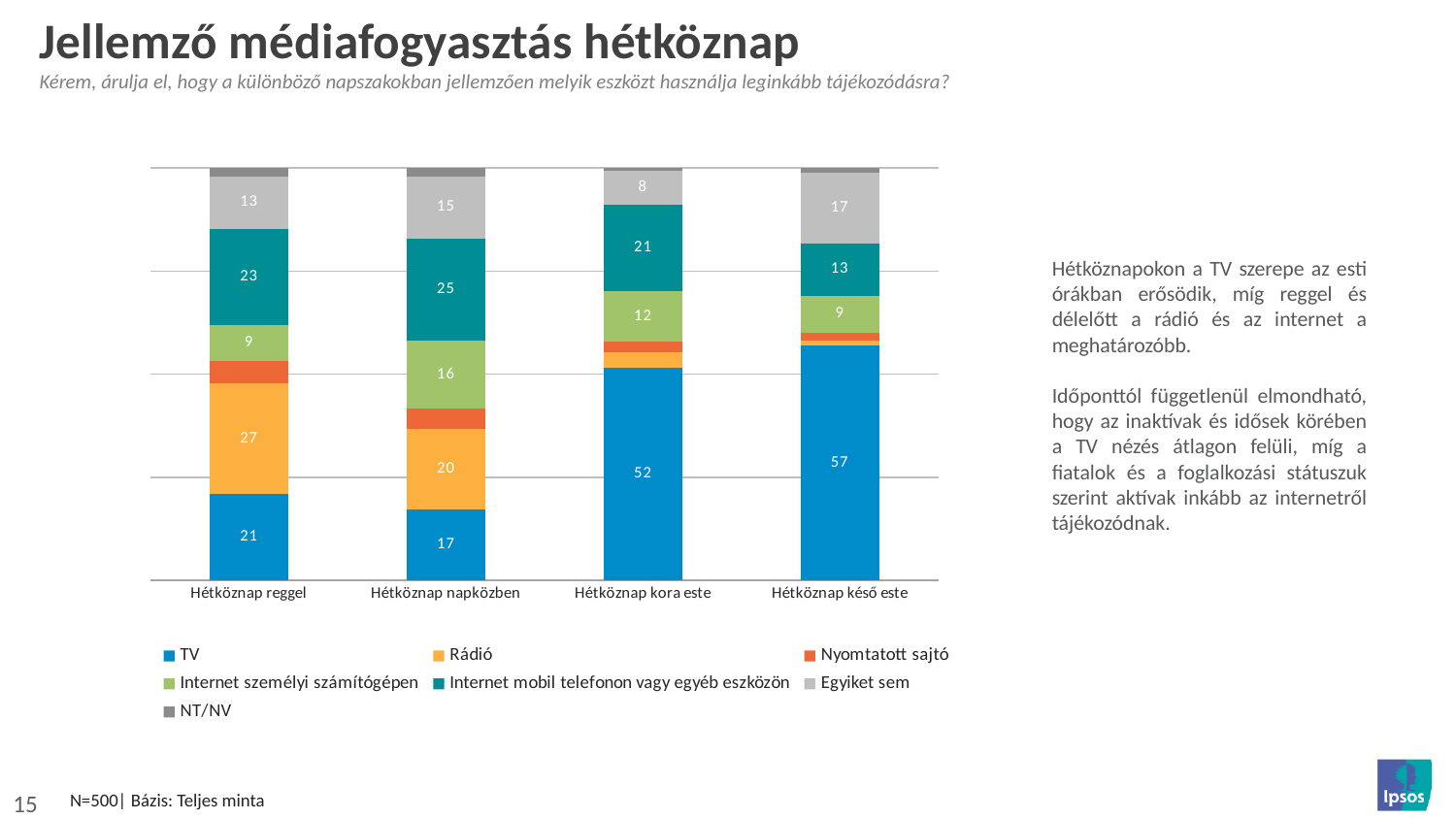

# Jellemző médiafogyasztás hétköznap
Kérem, árulja el, hogy a különböző napszakokban jellemzően melyik eszközt használja leginkább tájékozódásra?

### Chart

| Category | TV | Rádió | Nyomtatott sajtó | Internet személyi számítógépen | Internet mobil telefonon vagy egyéb eszközön | Egyiket sem | NT/NV |
|---|---|---|---|---|---|---|---|
| Hétköznap reggel | 20.967741935483872 | 26.814516129032256 | 5.443548387096774 | 8.669354838709678 | 23.387096774193548 | 12.5 | 2.217741935483871 |
| Hétköznap napközben | 17.137096774193548 | 19.556451612903224 | 5.040322580645161 | 16.33064516129032 | 24.798387096774192 | 15.120967741935484 | 2.0161290322580645 |
| Hétköznap kora este | 51.61290322580645 | 3.6290322580645165 | 2.620967741935484 | 12.298387096774194 | 20.967741935483872 | 8.266129032258064 | 0.6048387096774194 |
| Hétköznap késő este | 56.85483870967742 | 1.2096774193548387 | 2.0161290322580645 | 8.870967741935484 | 12.701612903225806 | 17.137096774193548 | 1.2096774193548387 |
Hétköznapokon a TV szerepe az esti órákban erősödik, míg reggel és délelőtt a rádió és az internet a meghatározóbb.

Időponttól függetlenül elmondható, hogy az inaktívak és idősek körében a TV nézés átlagon felüli, míg a fiatalok és a foglalkozási státuszuk szerint aktívak inkább az internetről tájékozódnak.

N=500| Bázis: Teljes minta